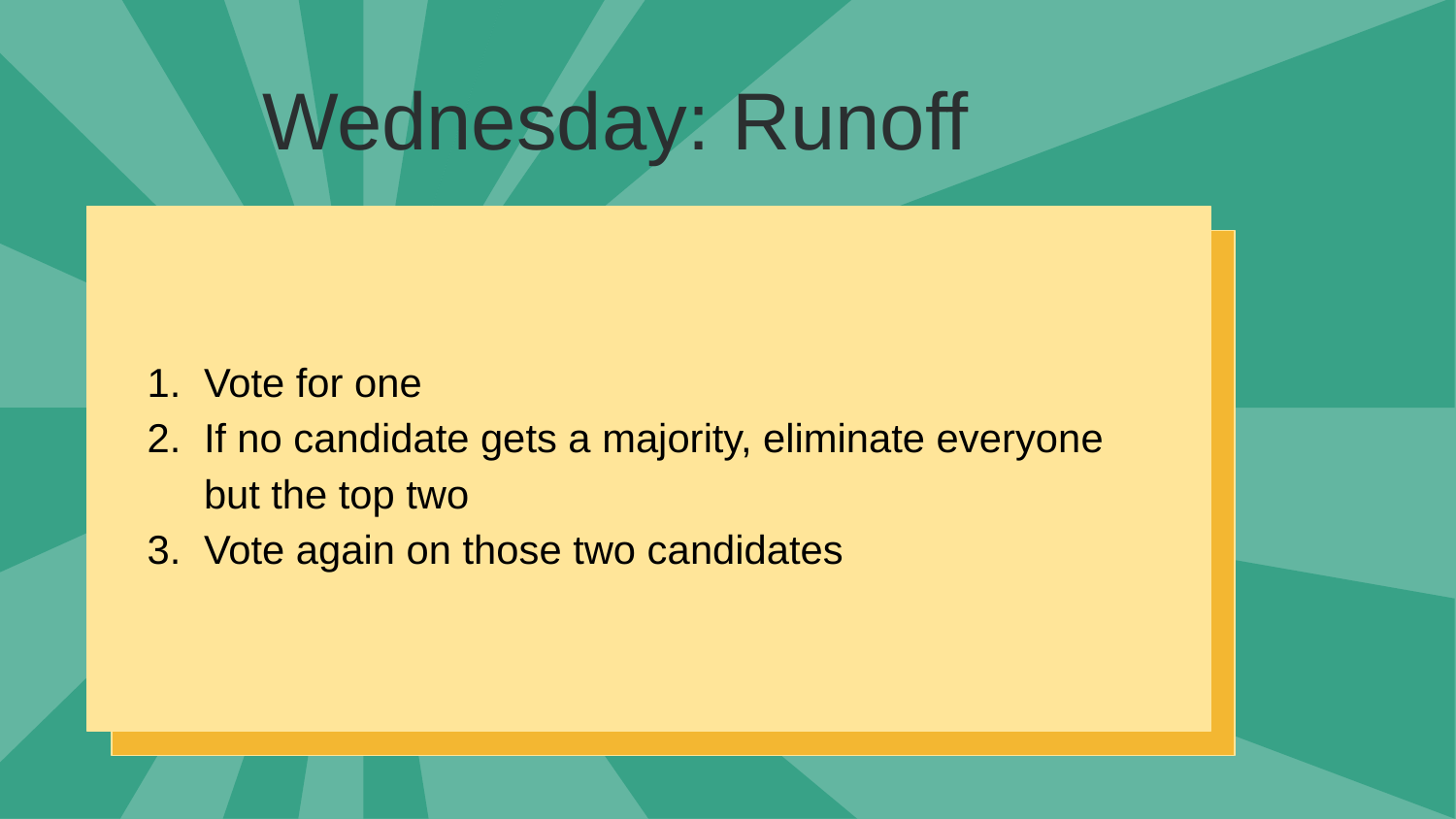

# Wednesday: Runoff

Vote for one
If no candidate gets a majority, eliminate everyone but the top two
Vote again on those two candidates